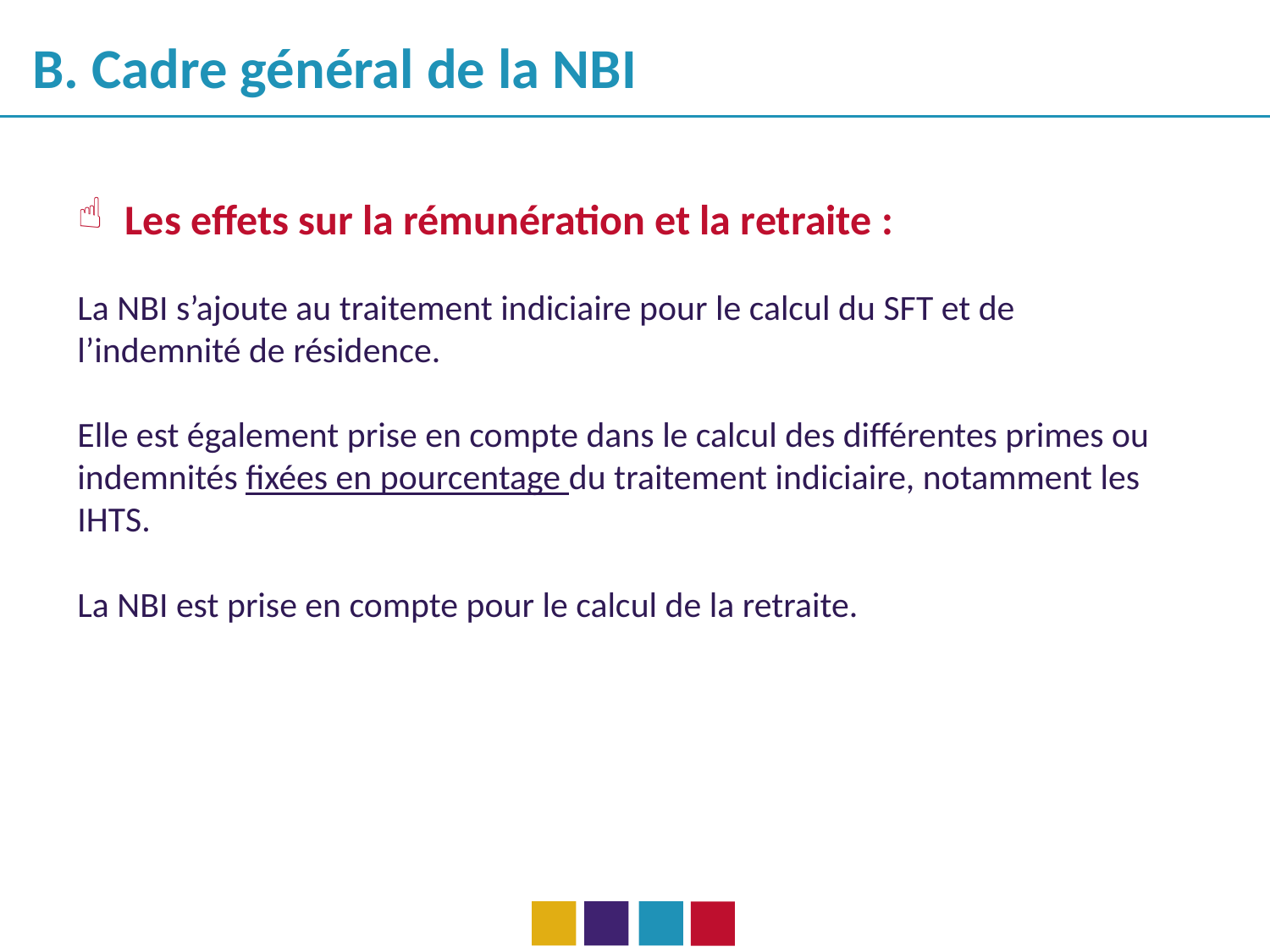

B. Cadre général de la NBI

Les effets sur la rémunération et la retraite :

La NBI s’ajoute au traitement indiciaire pour le calcul du SFT et de l’indemnité de résidence.

Elle est également prise en compte dans le calcul des différentes primes ou indemnités fixées en pourcentage du traitement indiciaire, notamment les IHTS.

La NBI est prise en compte pour le calcul de la retraite.